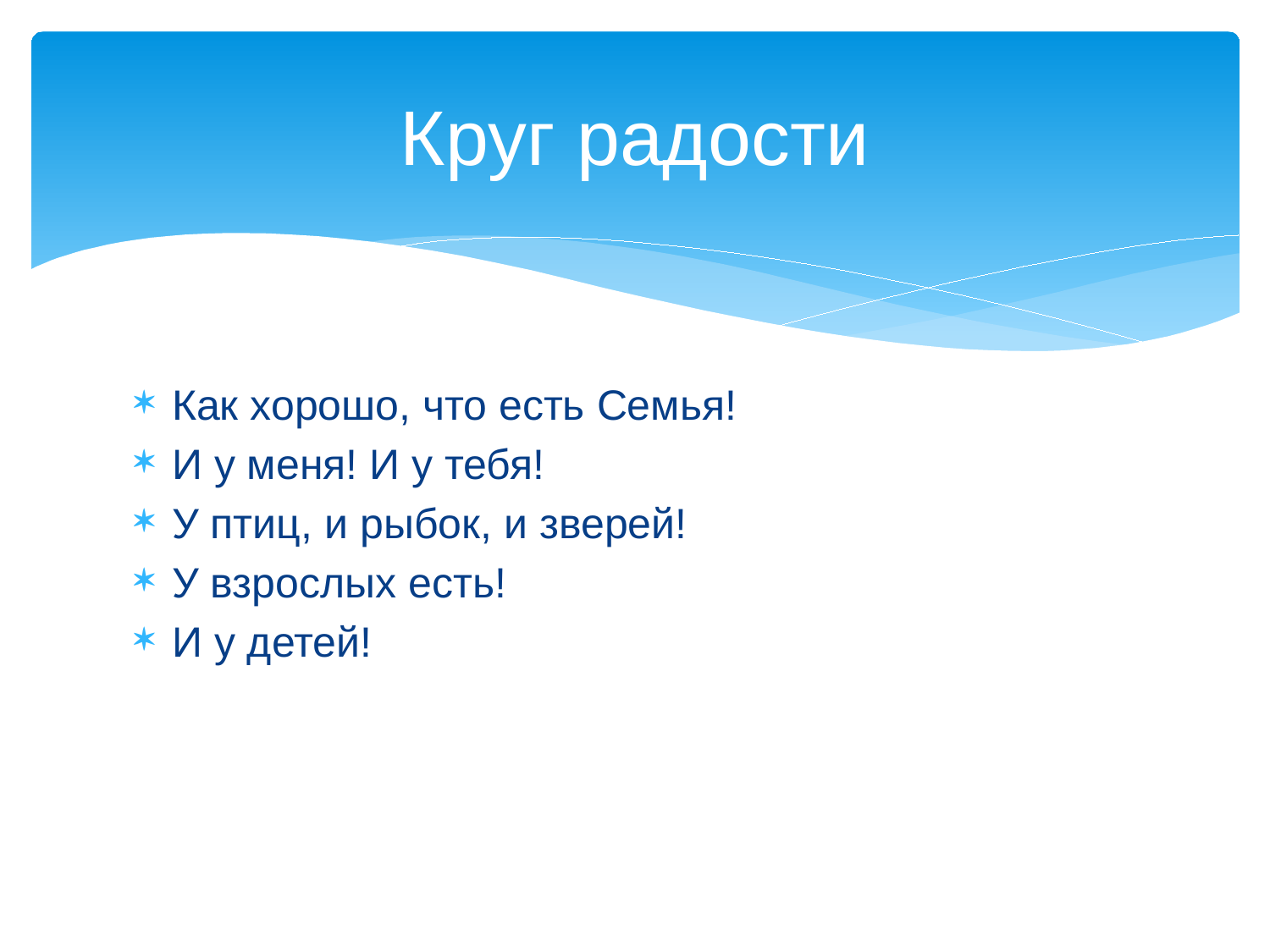

# Круг радости
Как хорошо, что есть Семья!
И у меня! И у тебя!
У птиц, и рыбок, и зверей!
У взрослых есть!
И у детей!